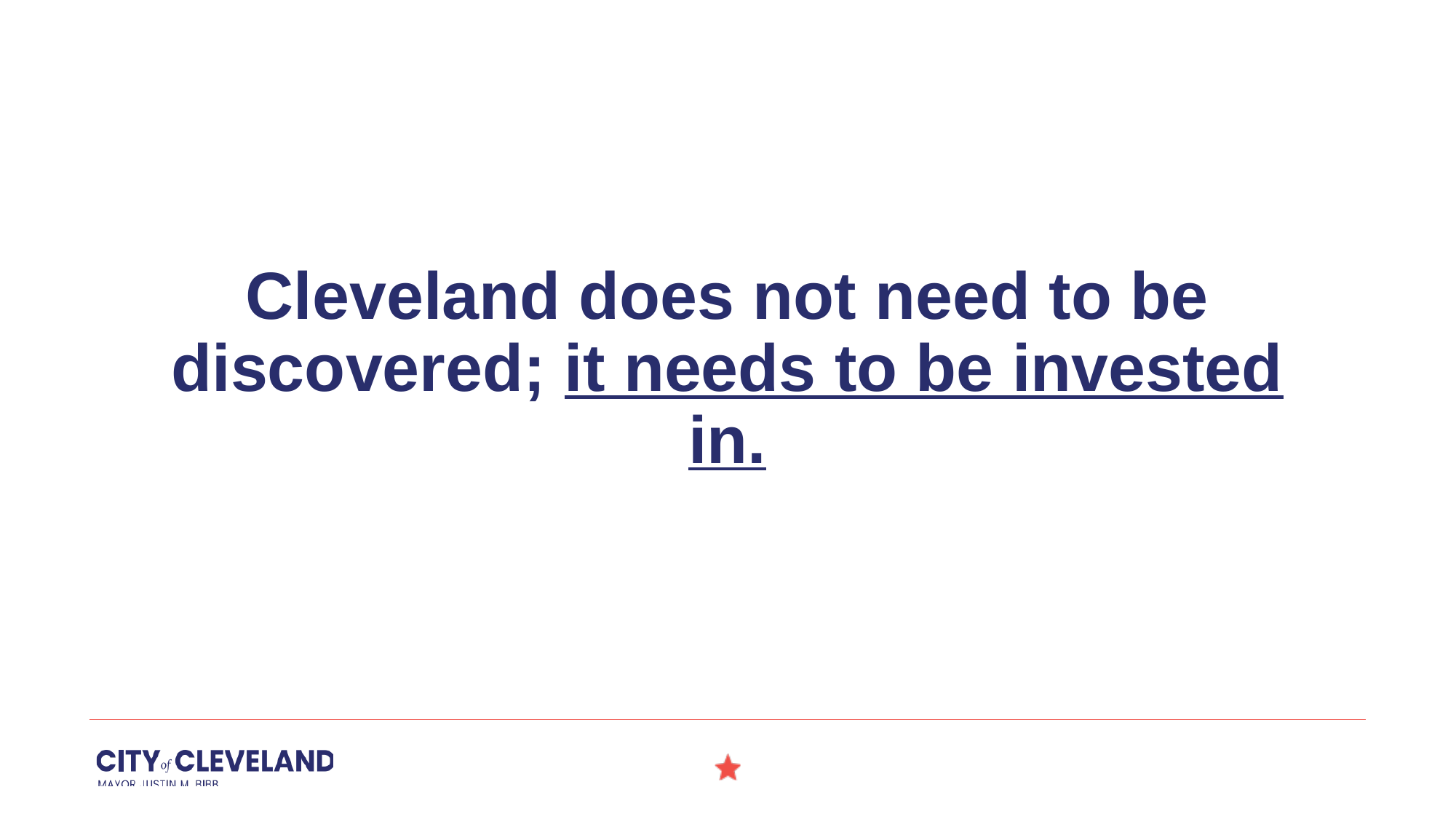

Cleveland does not need to be discovered; it needs to be invested in.